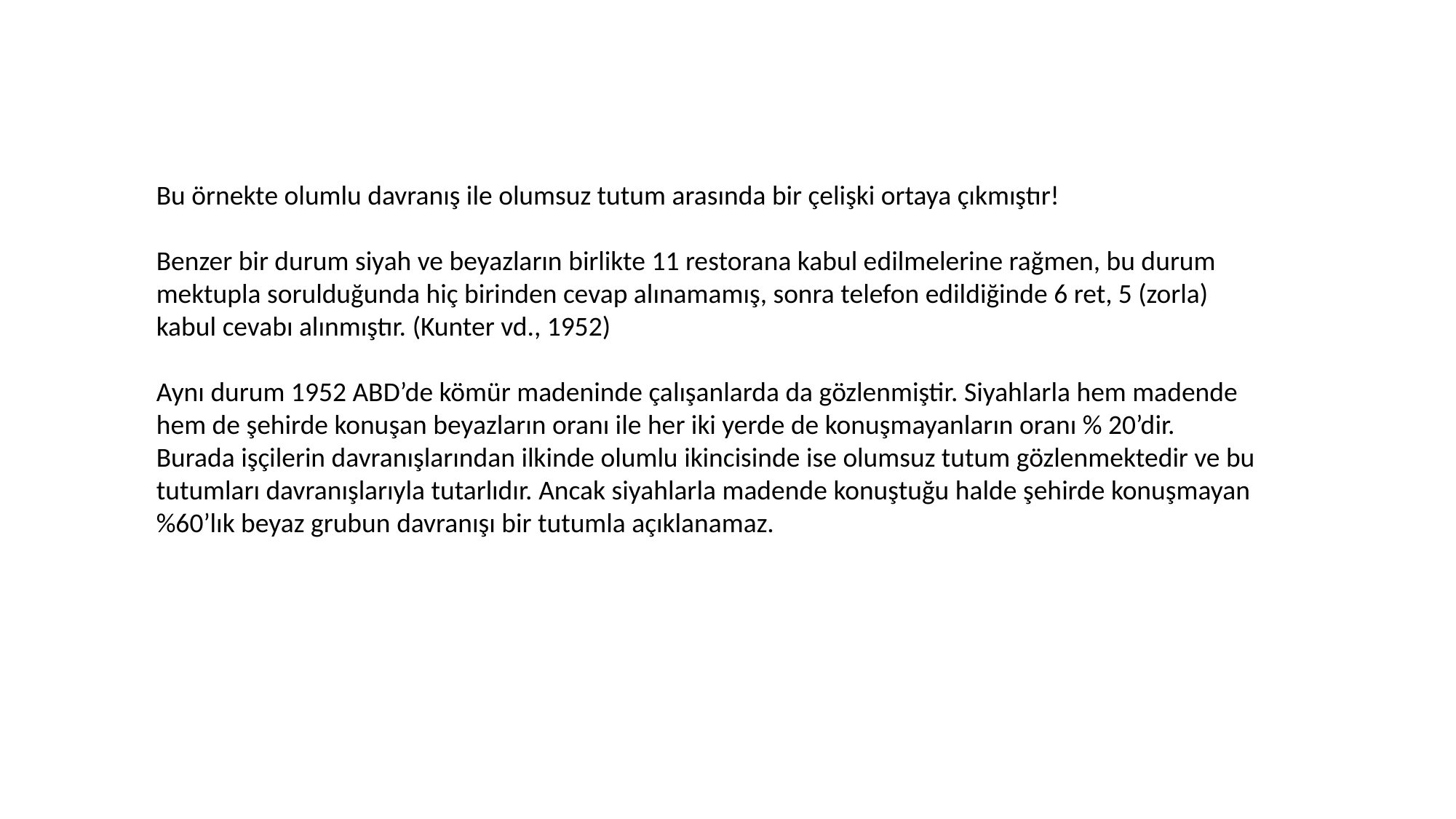

Bu örnekte olumlu davranış ile olumsuz tutum arasında bir çelişki ortaya çıkmıştır!

Benzer bir durum siyah ve beyazların birlikte 11 restorana kabul edilmelerine rağmen, bu durum mektupla sorulduğunda hiç birinden cevap alınamamış, sonra telefon edildiğinde 6 ret, 5 (zorla) kabul cevabı alınmıştır. (Kunter vd., 1952)

Aynı durum 1952 ABD’de kömür madeninde çalışanlarda da gözlenmiştir. Siyahlarla hem madende hem de şehirde konuşan beyazların oranı ile her iki yerde de konuşmayanların oranı % 20’dir. Burada işçilerin davranışlarından ilkinde olumlu ikincisinde ise olumsuz tutum gözlenmektedir ve bu tutumları davranışlarıyla tutarlıdır. Ancak siyahlarla madende konuştuğu halde şehirde konuşmayan %60’lık beyaz grubun davranışı bir tutumla açıklanamaz.